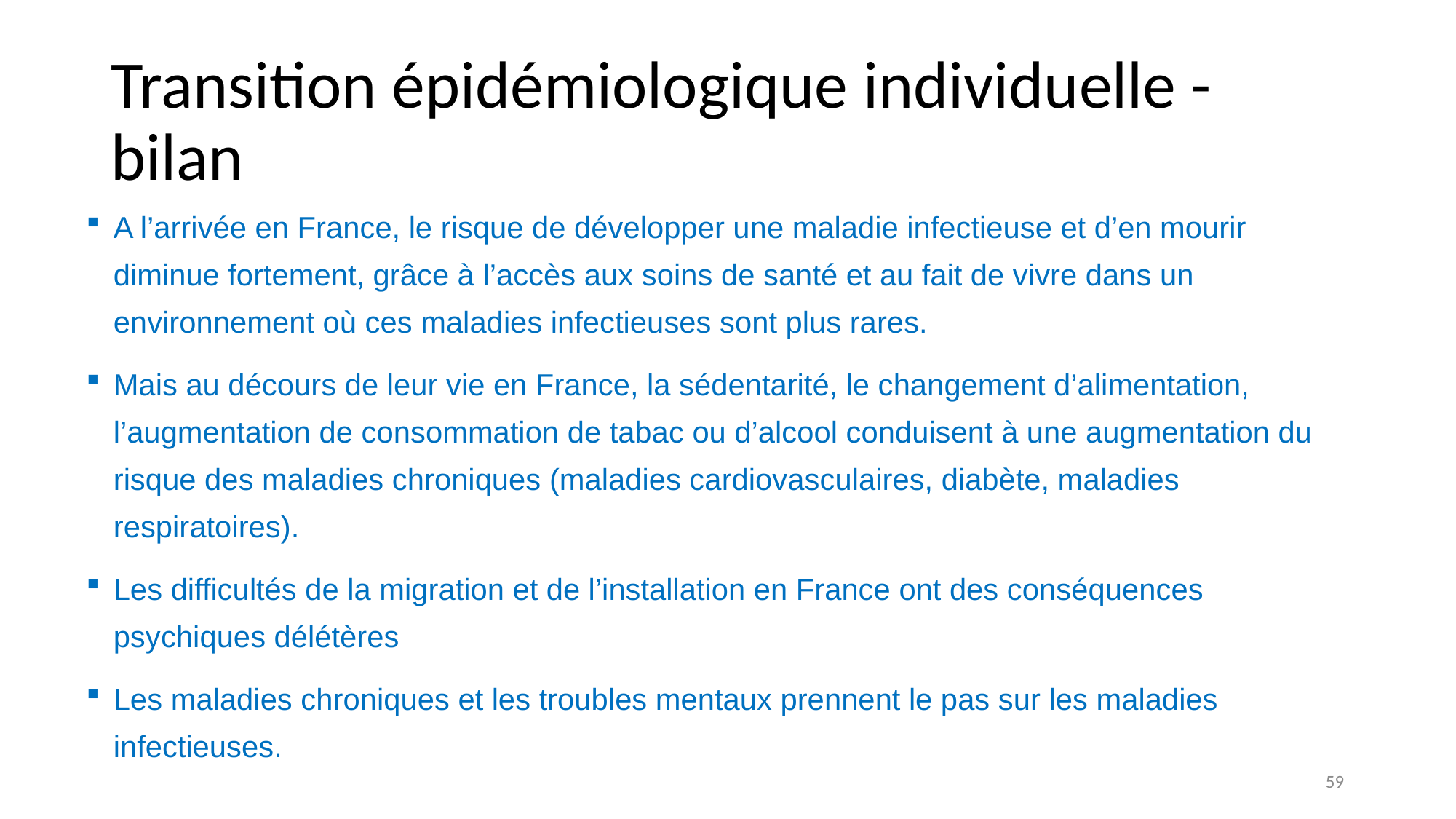

# Transition épidémiologique individuelle - bilan
A l’arrivée en France, le risque de développer une maladie infectieuse et d’en mourir diminue fortement, grâce à l’accès aux soins de santé et au fait de vivre dans un environnement où ces maladies infectieuses sont plus rares.
Mais au décours de leur vie en France, la sédentarité, le changement d’alimentation, l’augmentation de consommation de tabac ou d’alcool conduisent à une augmentation du risque des maladies chroniques (maladies cardiovasculaires, diabète, maladies respiratoires).
Les difficultés de la migration et de l’installation en France ont des conséquences psychiques délétères
Les maladies chroniques et les troubles mentaux prennent le pas sur les maladies infectieuses.
59